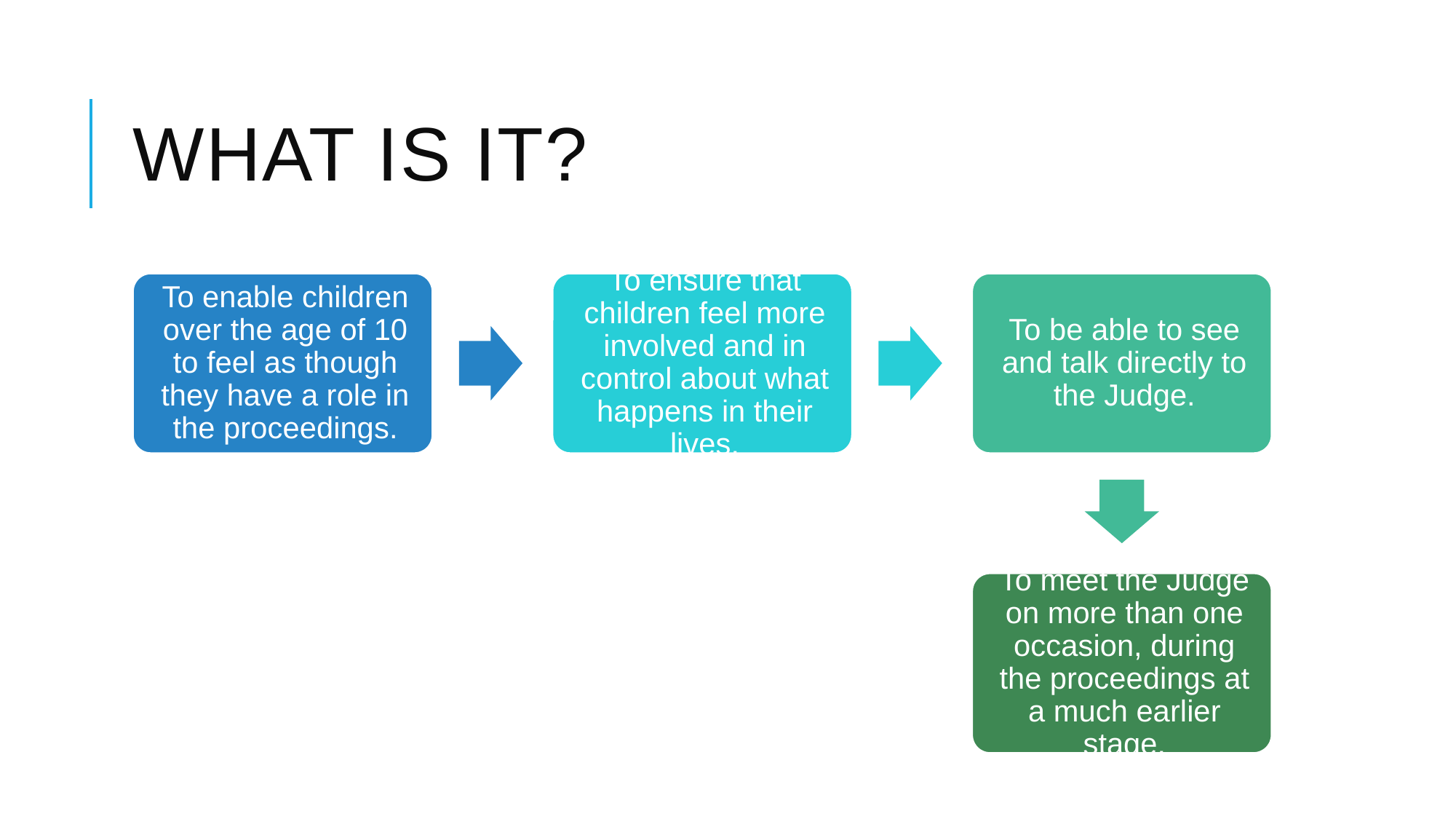

# What is it?
To enable children over the age of 10 to feel as though they have a role in the proceedings.

To ensure that children feel more involved and in control about what happens in their lives.

To be able to see and talk directly to the Judge.

To meet the Judge on more than one occasion, during the proceedings at a much earlier stage.